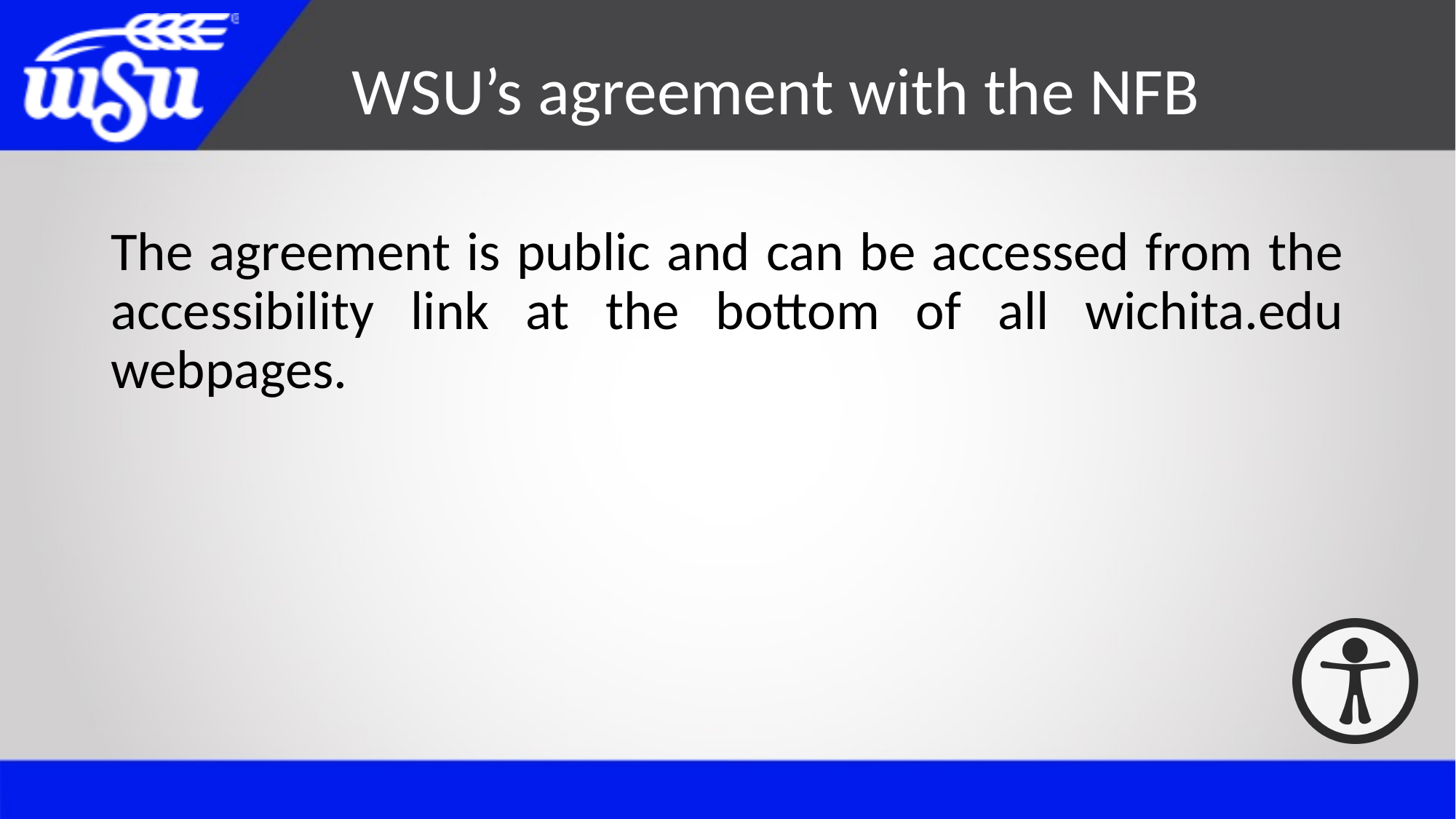

# WSU’s agreement with the NFB
The agreement is public and can be accessed from the accessibility link at the bottom of all wichita.edu webpages.